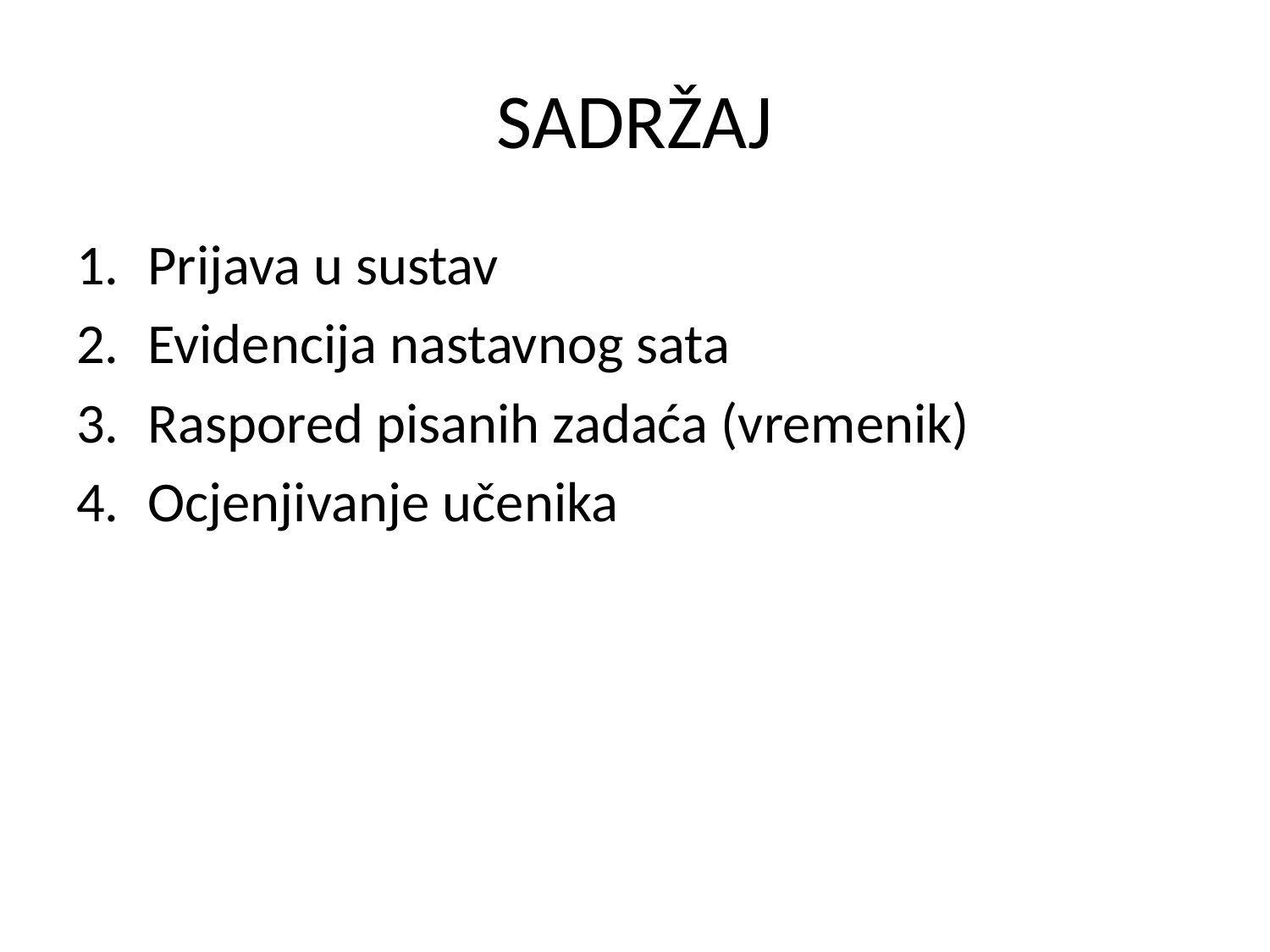

# SADRŽAJ
Prijava u sustav
Evidencija nastavnog sata
Raspored pisanih zadaća (vremenik)
Ocjenjivanje učenika